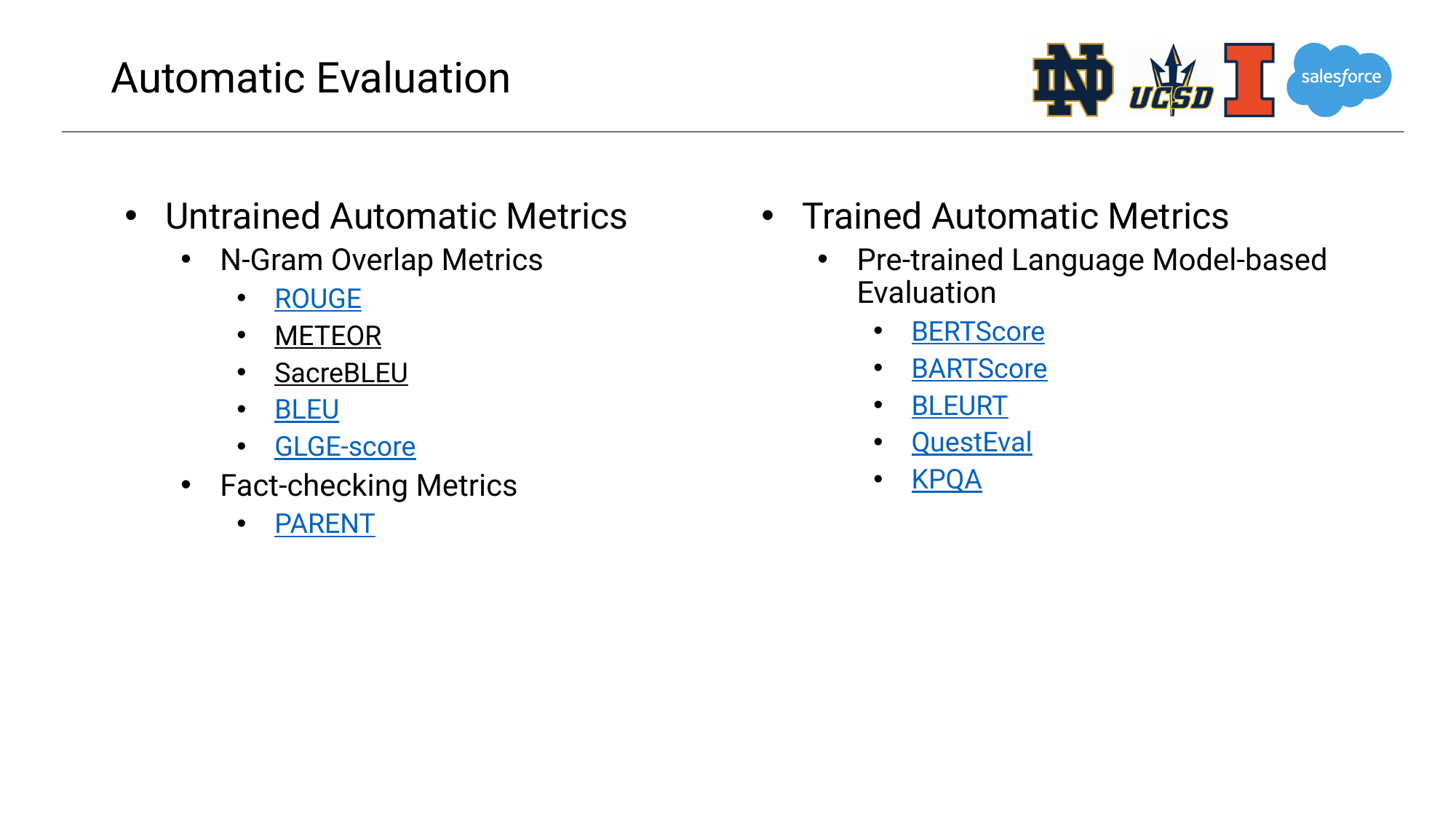

# Automatic Evaluation
Untrained Automatic Metrics
N-Gram Overlap Metrics
ROUGE
METEOR
SacreBLEU
BLEU
GLGE-score
Fact-checking Metrics
PARENT
Trained Automatic Metrics
Pre-trained Language Model-based Evaluation
BERTScore
BARTScore
BLEURT
QuestEval
KPQA